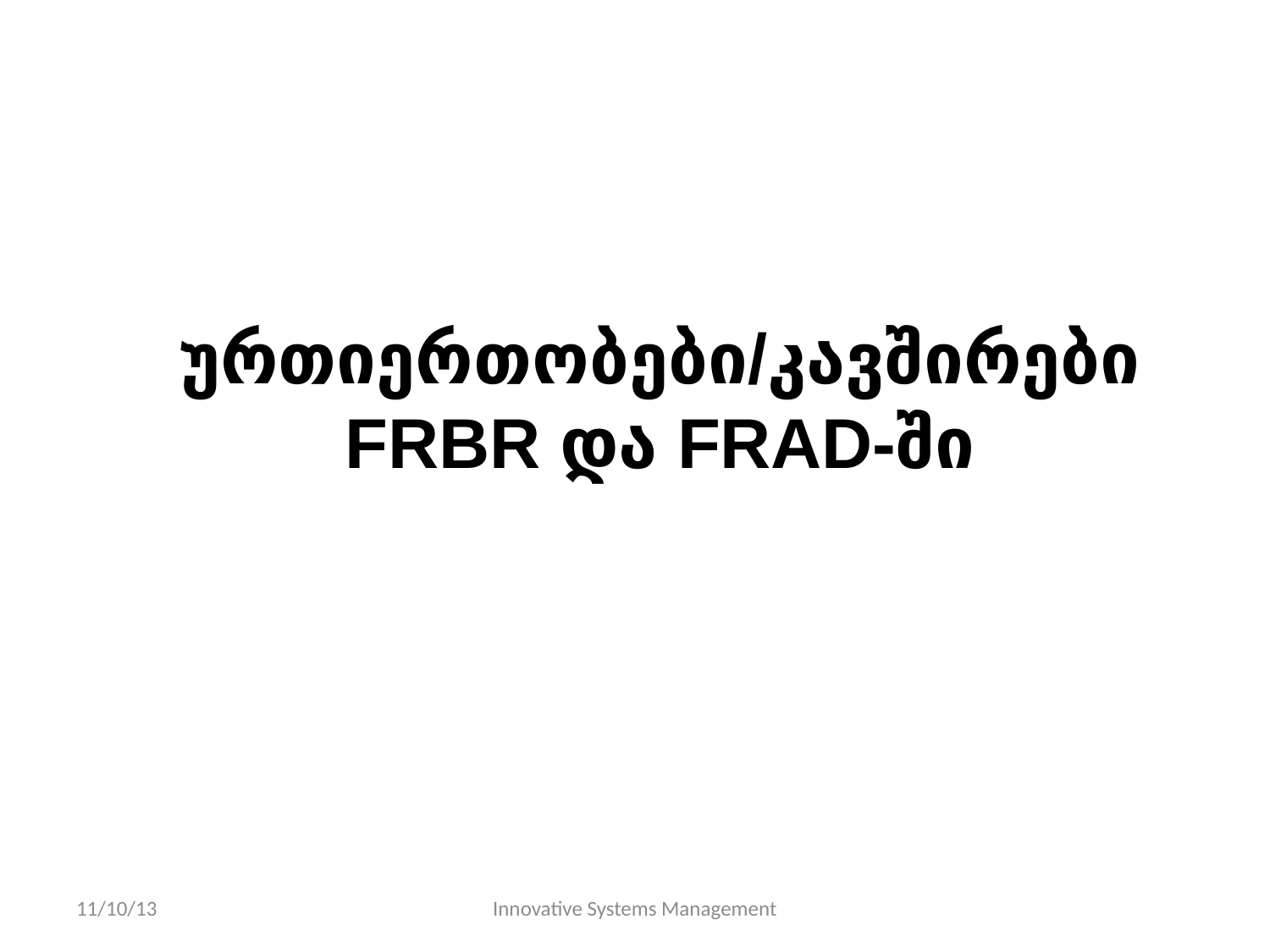

# ურთიერთობები/კავშირები FRBR და FRAD-ში
11/10/13
Innovative Systems Management